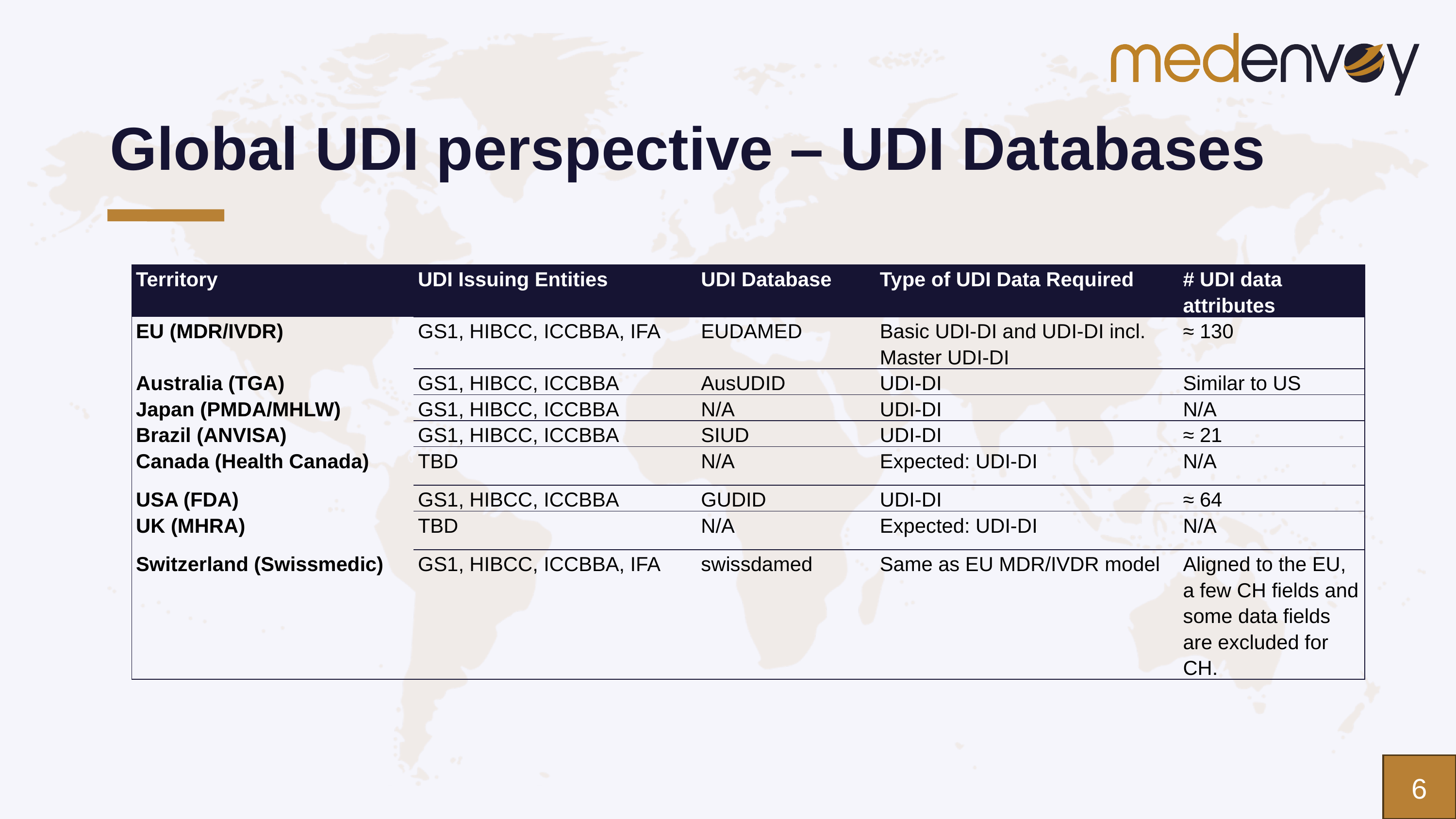

# Global UDI perspective – UDI Databases
| Territory | UDI Issuing Entities | UDI Database | Type of UDI Data Required | # UDI data attributes |
| --- | --- | --- | --- | --- |
| EU (MDR/IVDR) | GS1, HIBCC, ICCBBA, IFA | EUDAMED | Basic UDI-DI and UDI-DI incl. Master UDI-DI | ≈ 130 |
| Australia (TGA) | GS1, HIBCC, ICCBBA | AusUDID | UDI-DI | Similar to US |
| Japan (PMDA/MHLW) | GS1, HIBCC, ICCBBA | N/A | UDI-DI | N/A |
| Brazil (ANVISA) | GS1, HIBCC, ICCBBA | SIUD | UDI-DI | ≈ 21 |
| Canada (Health Canada) | TBD | N/A | Expected: UDI-DI | N/A |
| USA (FDA) | GS1, HIBCC, ICCBBA | GUDID | UDI-DI | ≈ 64 |
| UK (MHRA) | TBD | N/A | Expected: UDI-DI | N/A |
| Switzerland (Swissmedic) | GS1, HIBCC, ICCBBA, IFA | swissdamed | Same as EU MDR/IVDR model | Aligned to the EU, a few CH fields and some data fields are excluded for CH. |
6